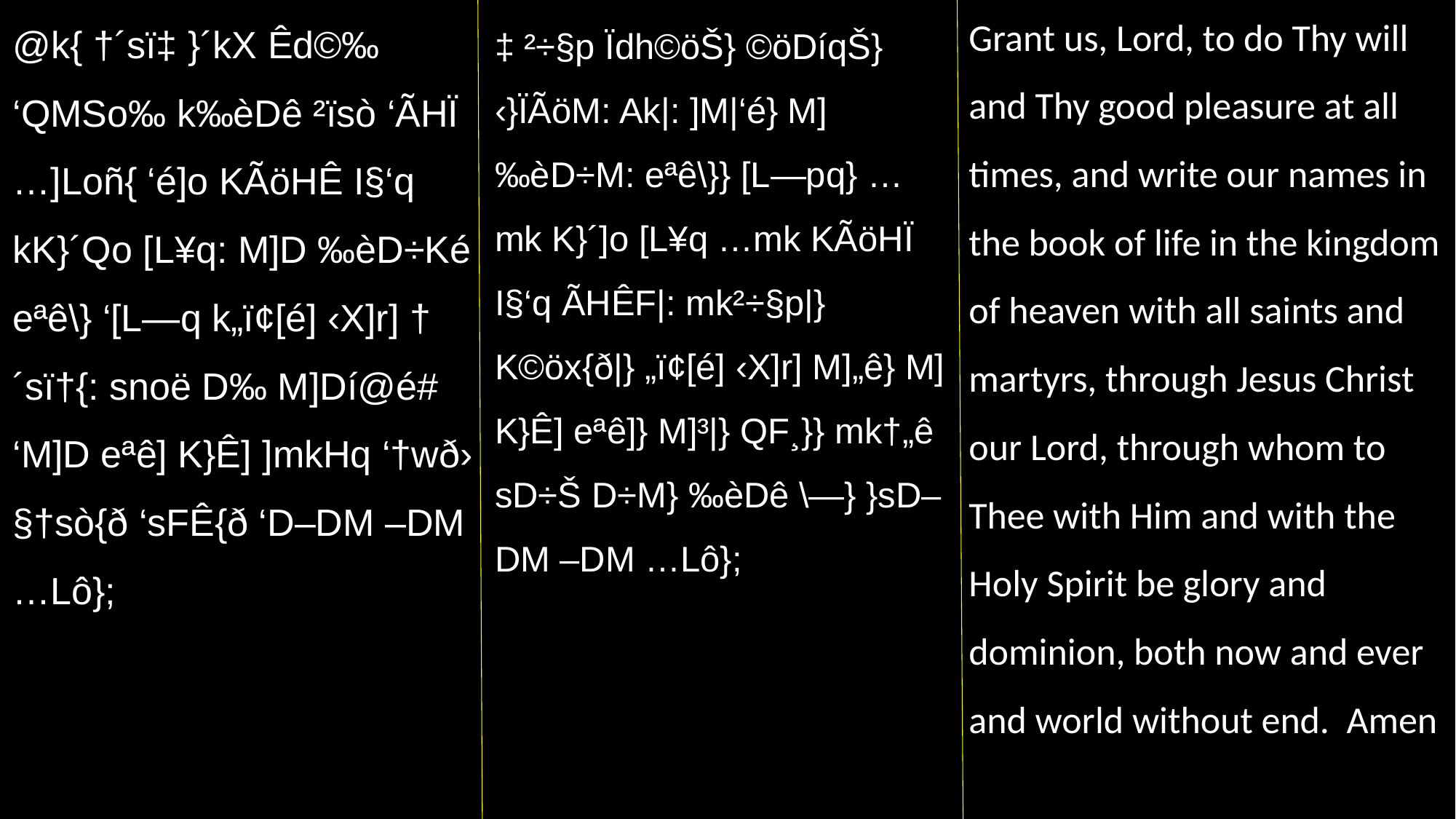

Grant us, Lord, to do Thy will and Thy good pleasure at all times, and write our names in the book of life in the kingdom of heaven with all saints and martyrs, through Jesus Christ our Lord, through whom to Thee with Him and with the Holy Spirit be glory and dominion, both now and ever and world without end.  Amen
@k{ †´sï‡ }´kX Êd©‰ ‘QMSo‰ k‰èDê ²ïsò ‘ÃHÏ …]Loñ{ ‘é]o KÃöHÊ I§‘q kK}´Qo [L¥q: M]D ‰èD÷Ké eªê\} ‘[L—q k„ï¢[é] ‹X]r] †´sï†{: snoë D‰ M]Dí@é# ‘M]D eªê] K}Ê] ]mkHq ‘†wð› §†sò{ð ‘sFÊ{ð ‘D–DM –DM …Lô};
‡ ²÷§p Ïdh©öŠ} ©öDíqŠ} ‹}ÏÃöM: Ak|: ]M|‘é} M] ‰èD÷M: eªê\}} [L—pq} …mk K}´]o [L¥q …mk KÃöHÏ I§‘q ÃHÊF|: mk²÷§p|} K©öx{ð|} „ï¢[é] ‹X]r] M]„ê} M] K}Ê] eªê]} M]³|} QF¸}} mk†„ê sD÷Š D÷M} ‰èDê \—} }sD–DM –DM …Lô};